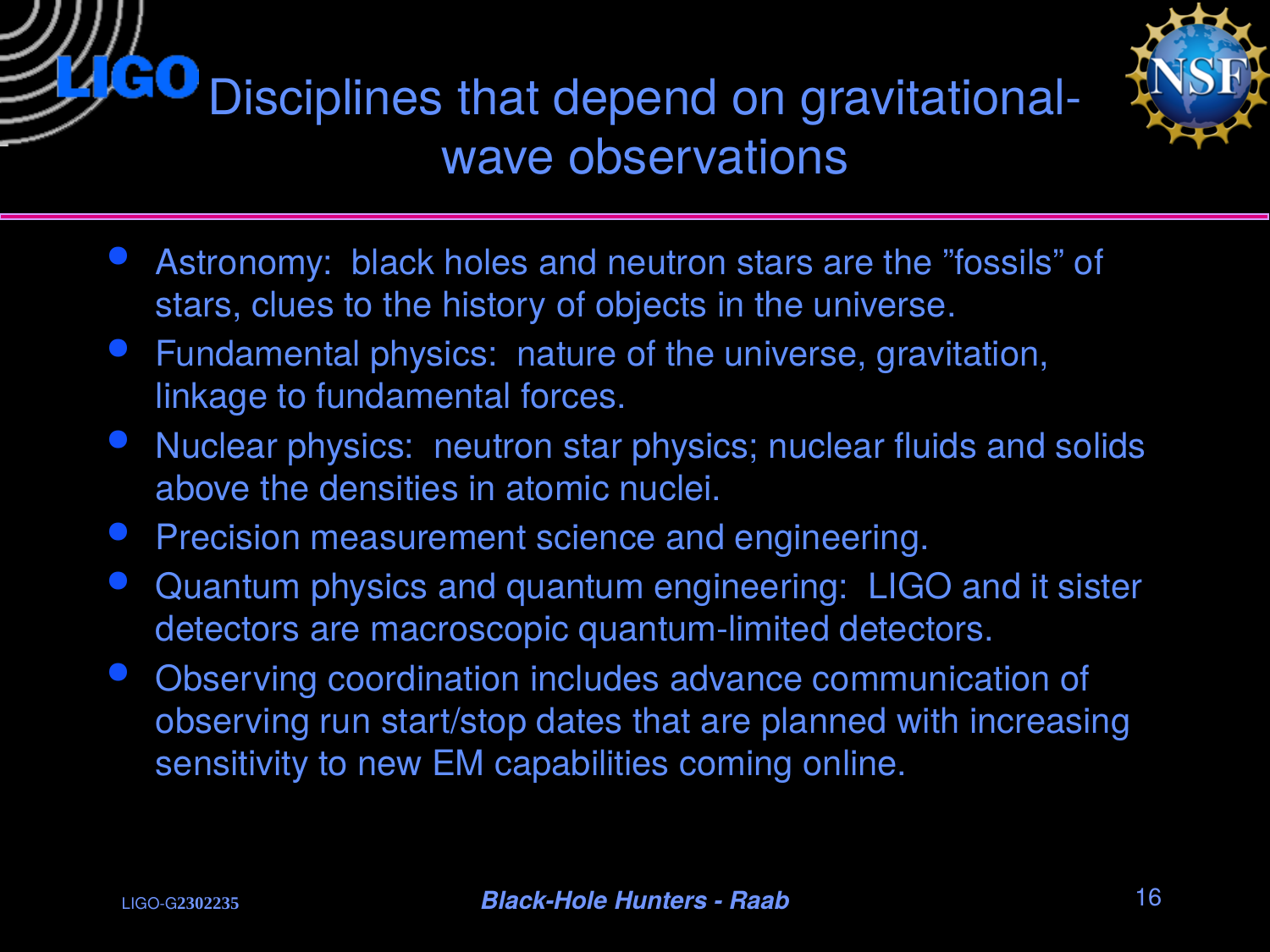

# Disciplines that depend on gravitational-wave observations
Astronomy:  black holes and neutron stars are the ”fossils” of stars, clues to the history of objects in the universe.
Fundamental physics:  nature of the universe, gravitation, linkage to fundamental forces.
Nuclear physics:  neutron star physics; nuclear fluids and solids  above the densities in atomic nuclei.
Precision measurement science and engineering.
Quantum physics and quantum engineering:  LIGO and it sister detectors are macroscopic quantum-limited detectors.
Observing coordination includes advance communication of observing run start/stop dates that are planned with increasing sensitivity to new EM capabilities coming online.
Black-Hole Hunters - Raab
16